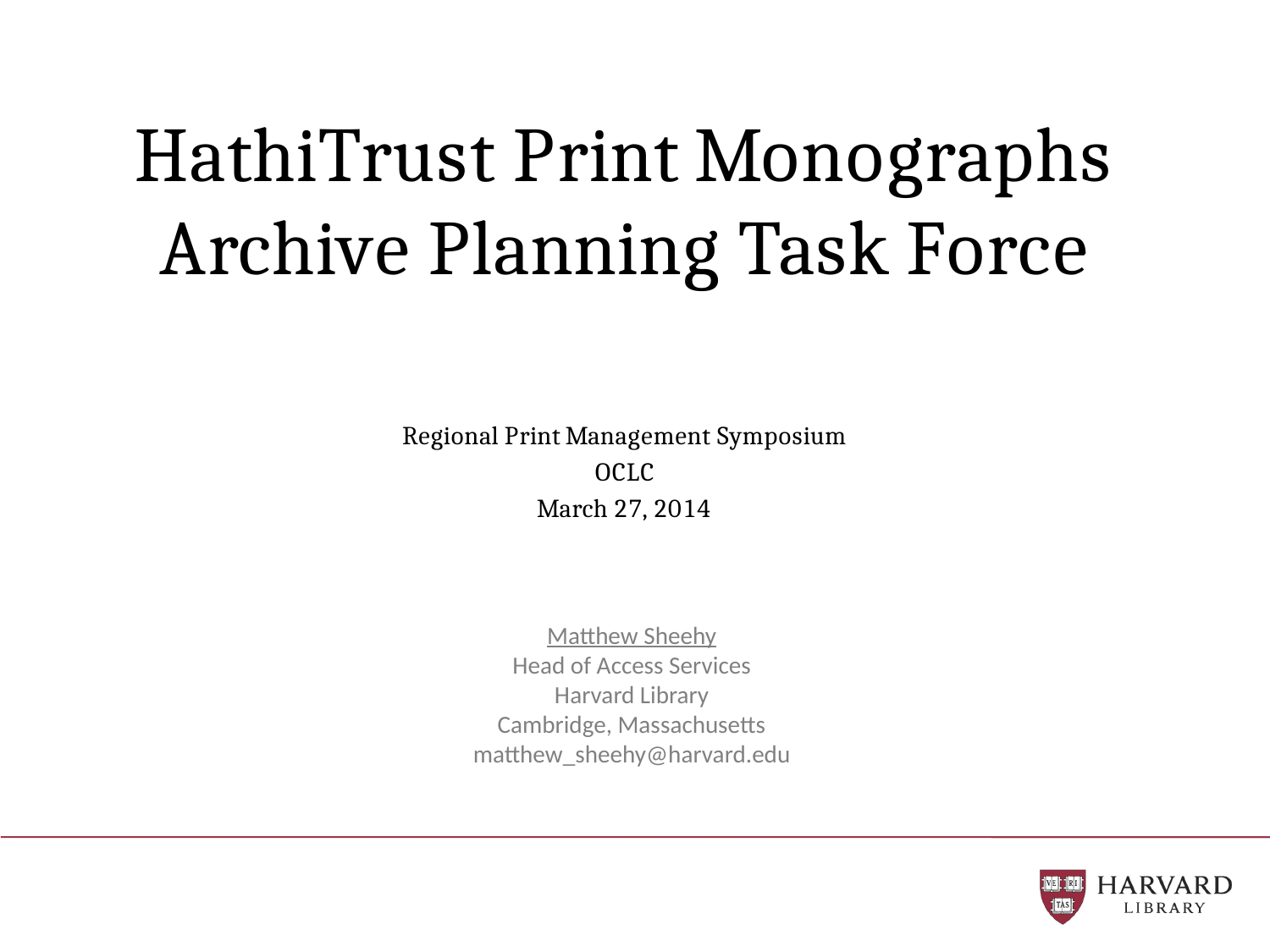

# HathiTrust Print Monographs Archive Planning Task Force
Regional Print Management Symposium
OCLC
March 27, 2014
Matthew Sheehy
Head of Access Services
Harvard Library
Cambridge, Massachusetts
matthew_sheehy@harvard.edu